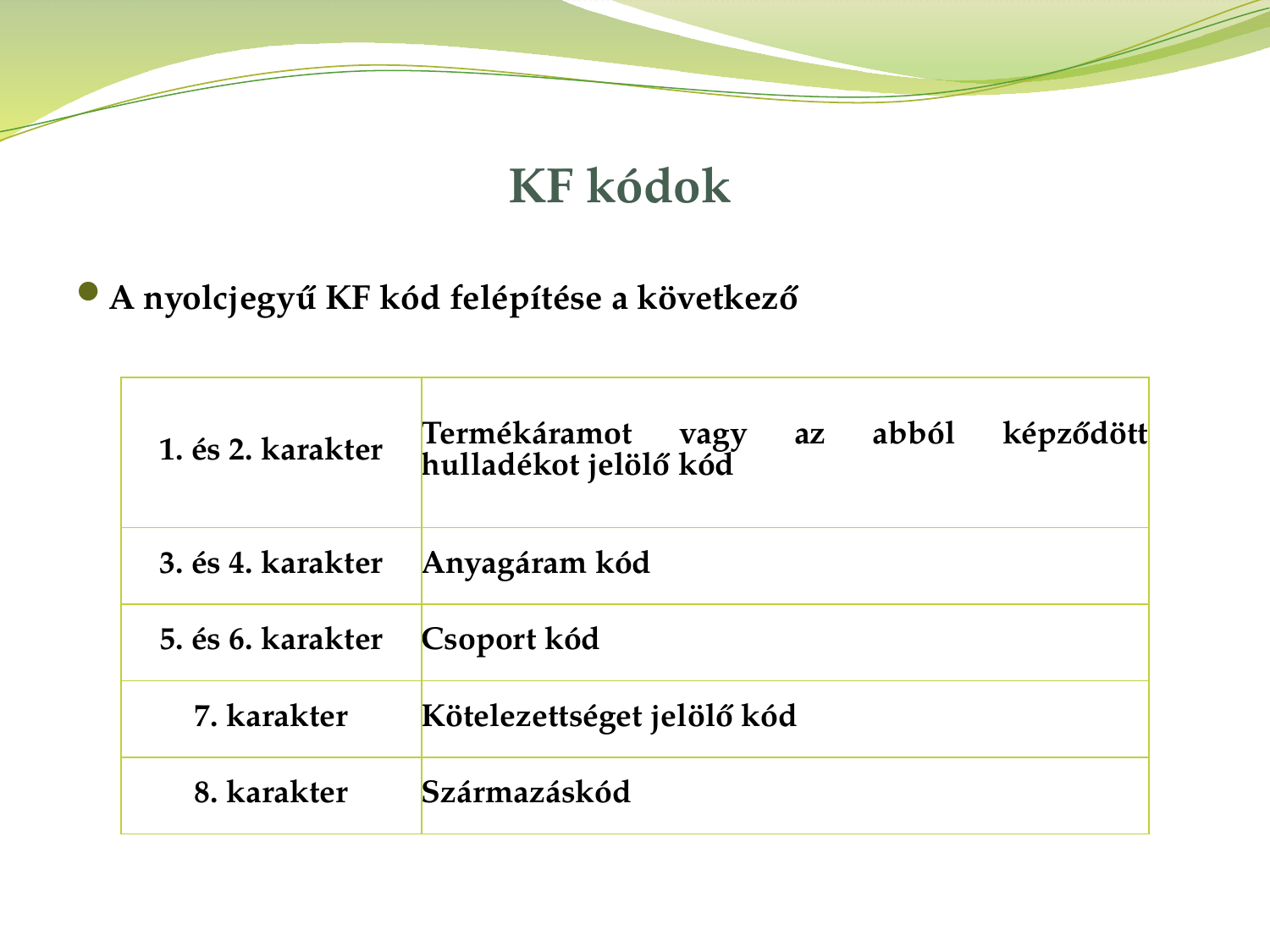

# KF kódok
A nyolcjegyű KF kód felépítése a következő

| 1. és 2. karakter | Termékáramot vagy az abból képződött hulladékot jelölő kód |
| --- | --- |
| 3. és 4. karakter | Anyagáram kód |
| 5. és 6. karakter | Csoport kód |
| 7. karakter | Kötelezettséget jelölő kód |
| 8. karakter | Származáskód |